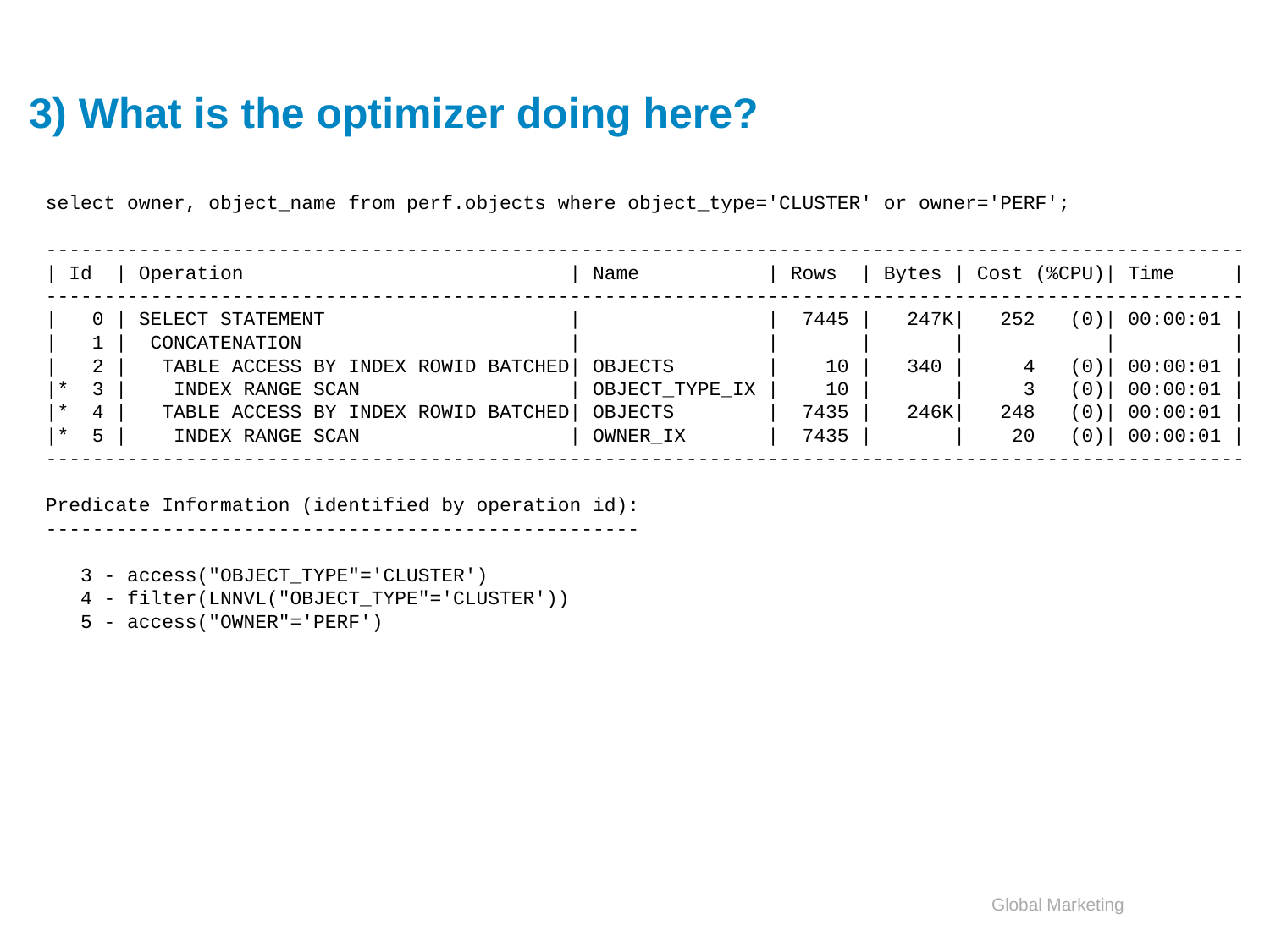

# 3) What is the optimizer doing here?

select owner, object_name from perf.objects where object_type='CLUSTER' or owner='PERF';

-------------------------------------------------------------------------------------------------------
| Id  | Operation                            | Name           | Rows  | Bytes | Cost (%CPU)| Time     |
-------------------------------------------------------------------------------------------------------
|   0 | SELECT STATEMENT                     |                |  7445 |   247K|   252   (0)| 00:00:01 |
|   1 |  CONCATENATION                       |                |       |       |            |          |
|   2 |   TABLE ACCESS BY INDEX ROWID BATCHED| OBJECTS        |    10 |   340 |     4   (0)| 00:00:01 |
|*  3 |    INDEX RANGE SCAN                  | OBJECT_TYPE_IX |    10 |       |     3   (0)| 00:00:01 |
|*  4 |   TABLE ACCESS BY INDEX ROWID BATCHED| OBJECTS        |  7435 |   246K|   248   (0)| 00:00:01 |
|*  5 |    INDEX RANGE SCAN                  | OWNER_IX       |  7435 |       |    20   (0)| 00:00:01 |
-------------------------------------------------------------------------------------------------------

Predicate Information (identified by operation id):
---------------------------------------------------

   3 - access("OBJECT_TYPE"='CLUSTER')
   4 - filter(LNNVL("OBJECT_TYPE"='CLUSTER'))
   5 - access("OWNER"='PERF')